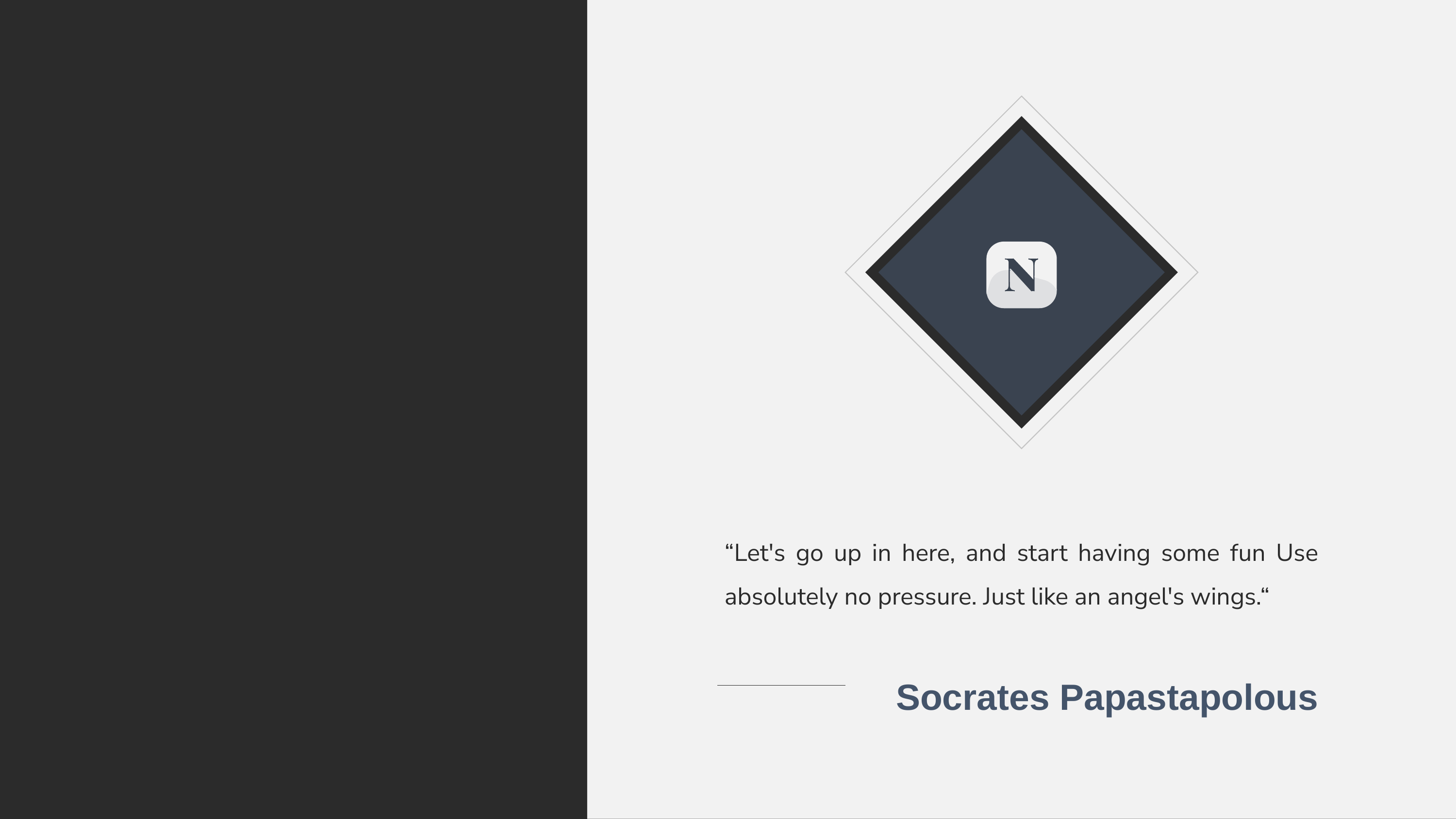

“Let's go up in here, and start having some fun Use absolutely no pressure. Just like an angel's wings.“
Socrates Papastapolous